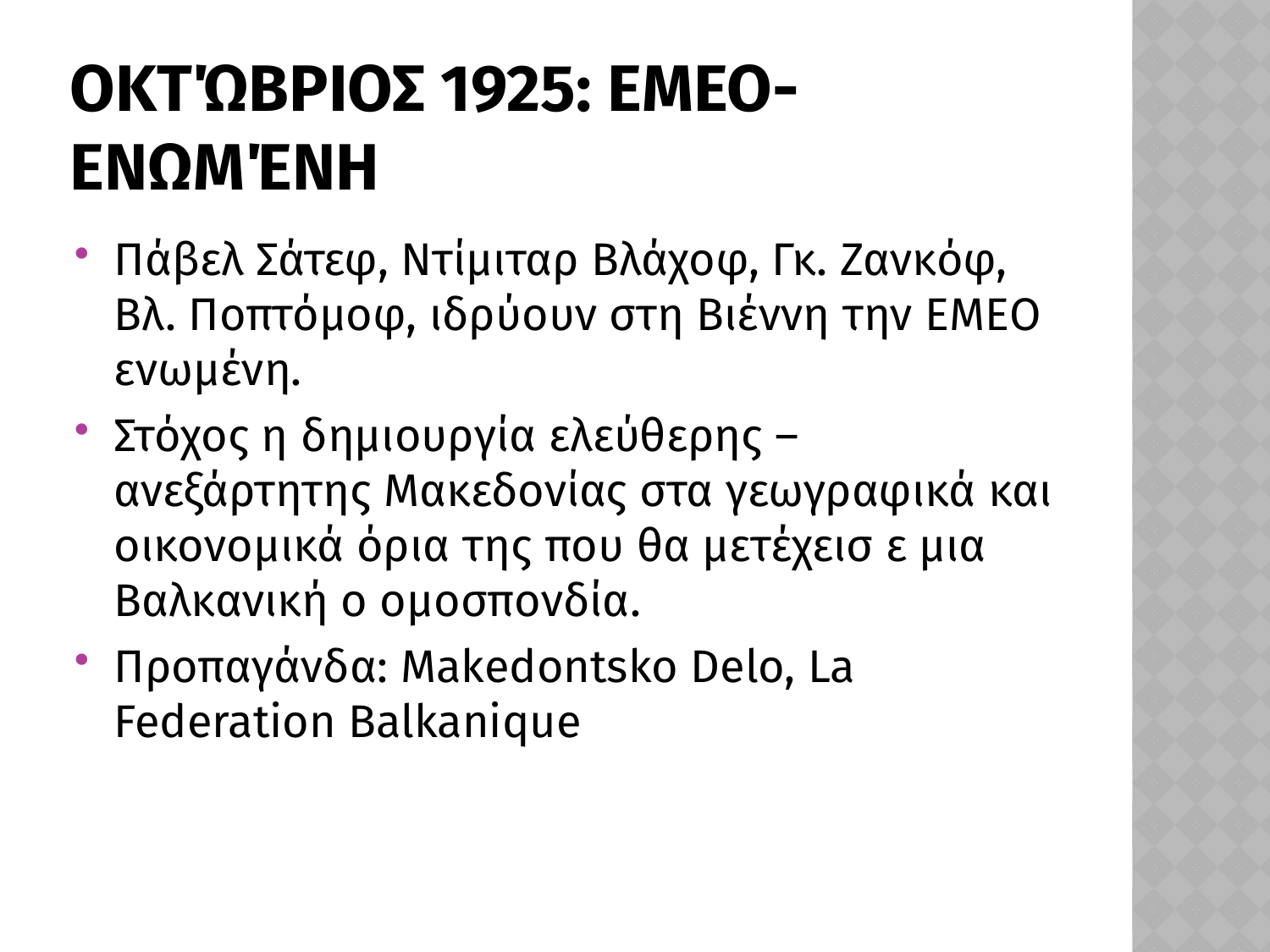

# Οκτώβριος 1925: ΕΜΕΟ-ενωμένη
Πάβελ Σάτεφ, Ντίμιταρ Βλάχοφ, Γκ. Ζανκόφ, Βλ. Ποπτόμοφ, ιδρύουν στη Βιέννη την ΕΜΕΟ ενωμένη.
Στόχος η δημιουργία ελεύθερης –ανεξάρτητης Μακεδονίας στα γεωγραφικά και οικονομικά όρια της που θα μετέχεισ ε μια Βαλκανική ο ομοσπονδία.
Προπαγάνδα: Makedontsko Delo, La Federation Balkanique